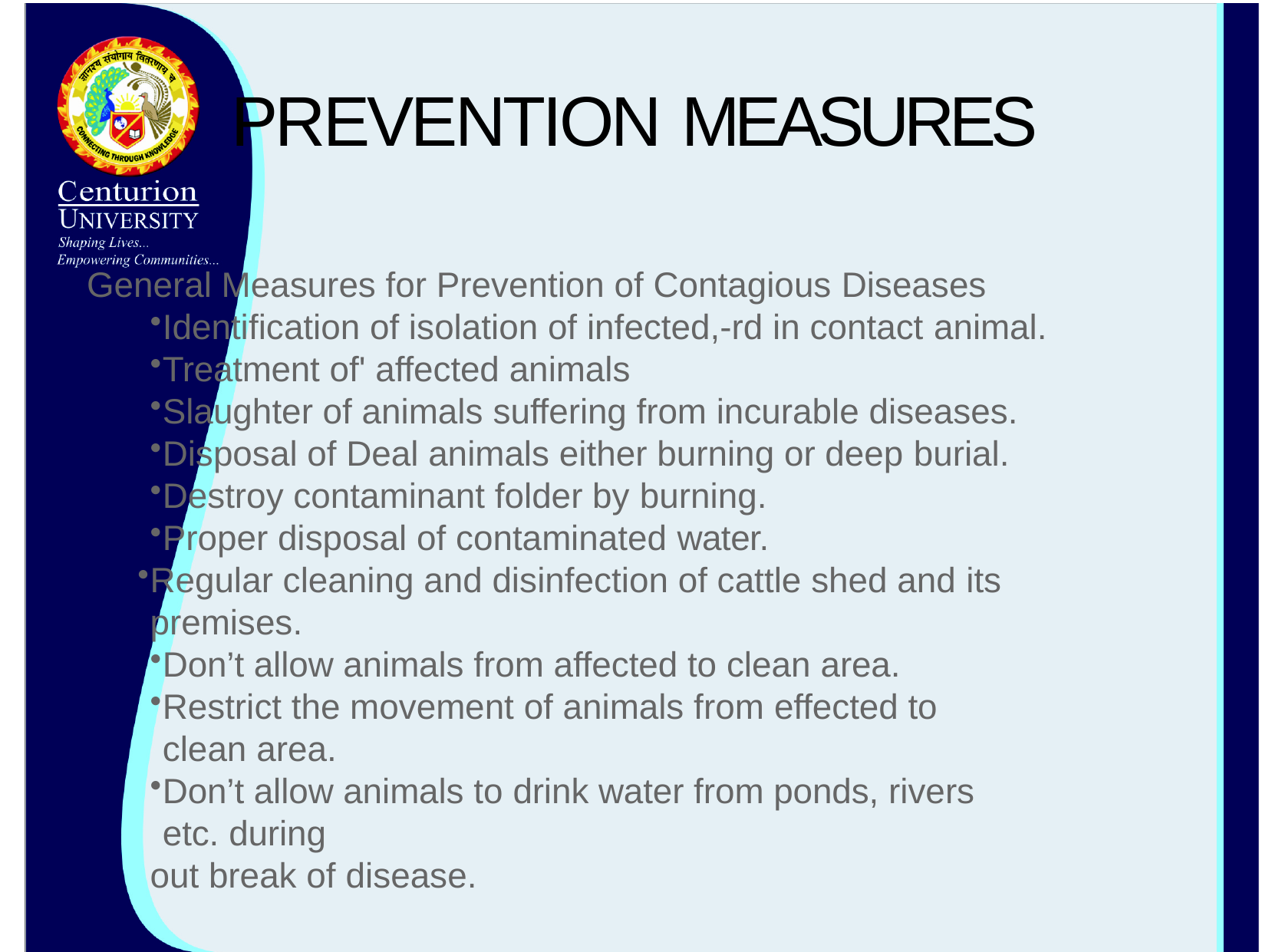

# PREVENTION MEASURES
General Measures for Prevention of Contagious Diseases
Identification of isolation of infected,-rd in contact animal.
Treatment of' affected animals
Slaughter of animals suffering from incurable diseases.
Disposal of Deal animals either burning or deep burial.
Destroy contaminant folder by burning.
Proper disposal of contaminated water.
Regular cleaning and disinfection of cattle shed and its  premises.
Don’t allow animals from affected to clean area.
Restrict the movement of animals from effected to clean area.
Don’t allow animals to drink water from ponds, rivers etc. during
out break of disease.